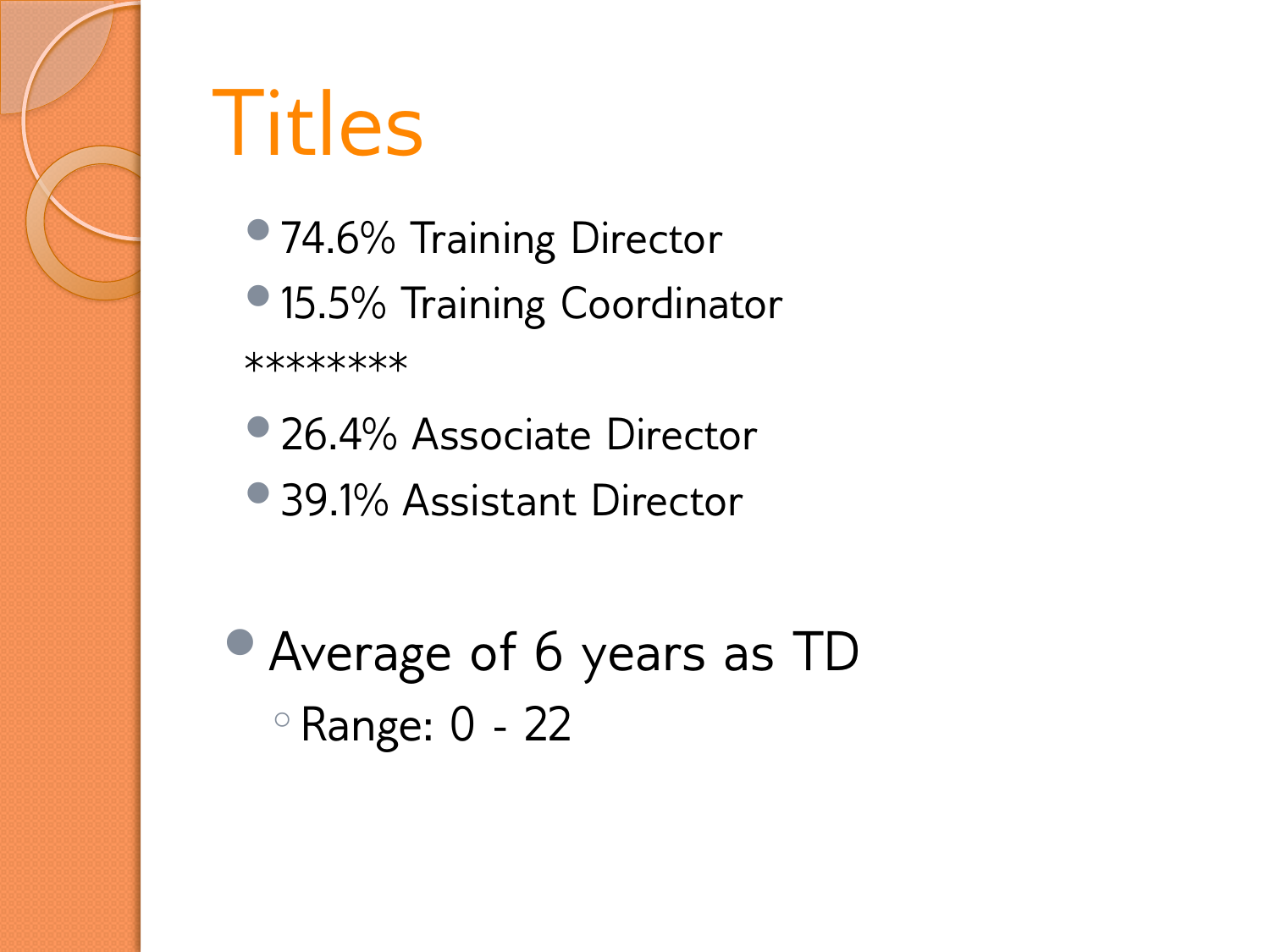

# Titles
74.6% Training Director
15.5% Training Coordinator
********
26.4% Associate Director
39.1% Assistant Director

Average of 6 years as TD
Range: 0 - 22